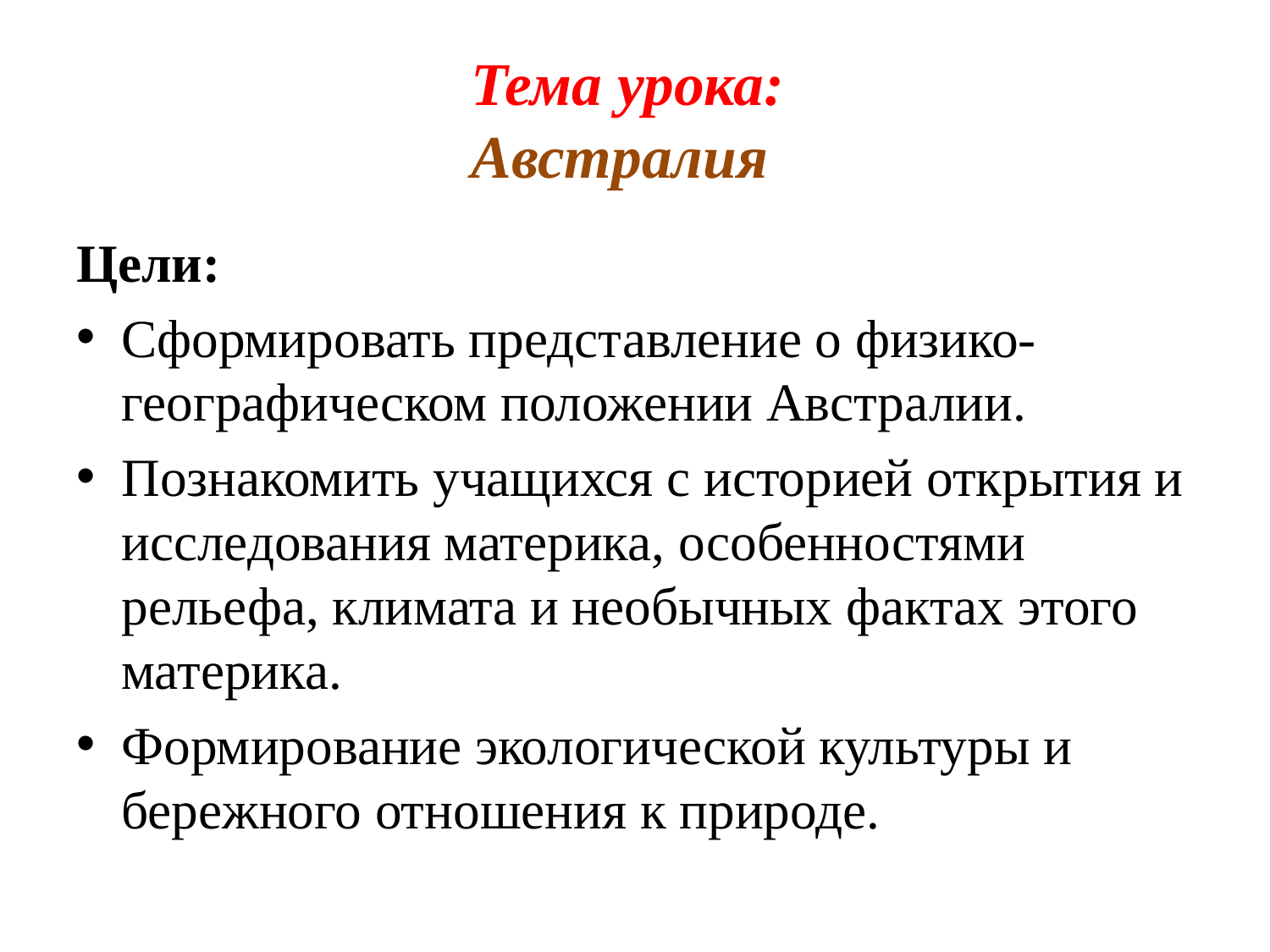

# Тема урока: Австралия
Цели:
Сформировать представление о физико-географическом положении Австралии.
Познакомить учащихся с историей открытия и исследования материка, особенностями рельефа, климата и необычных фактах этого материка.
Формирование экологической культуры и бережного отношения к природе.